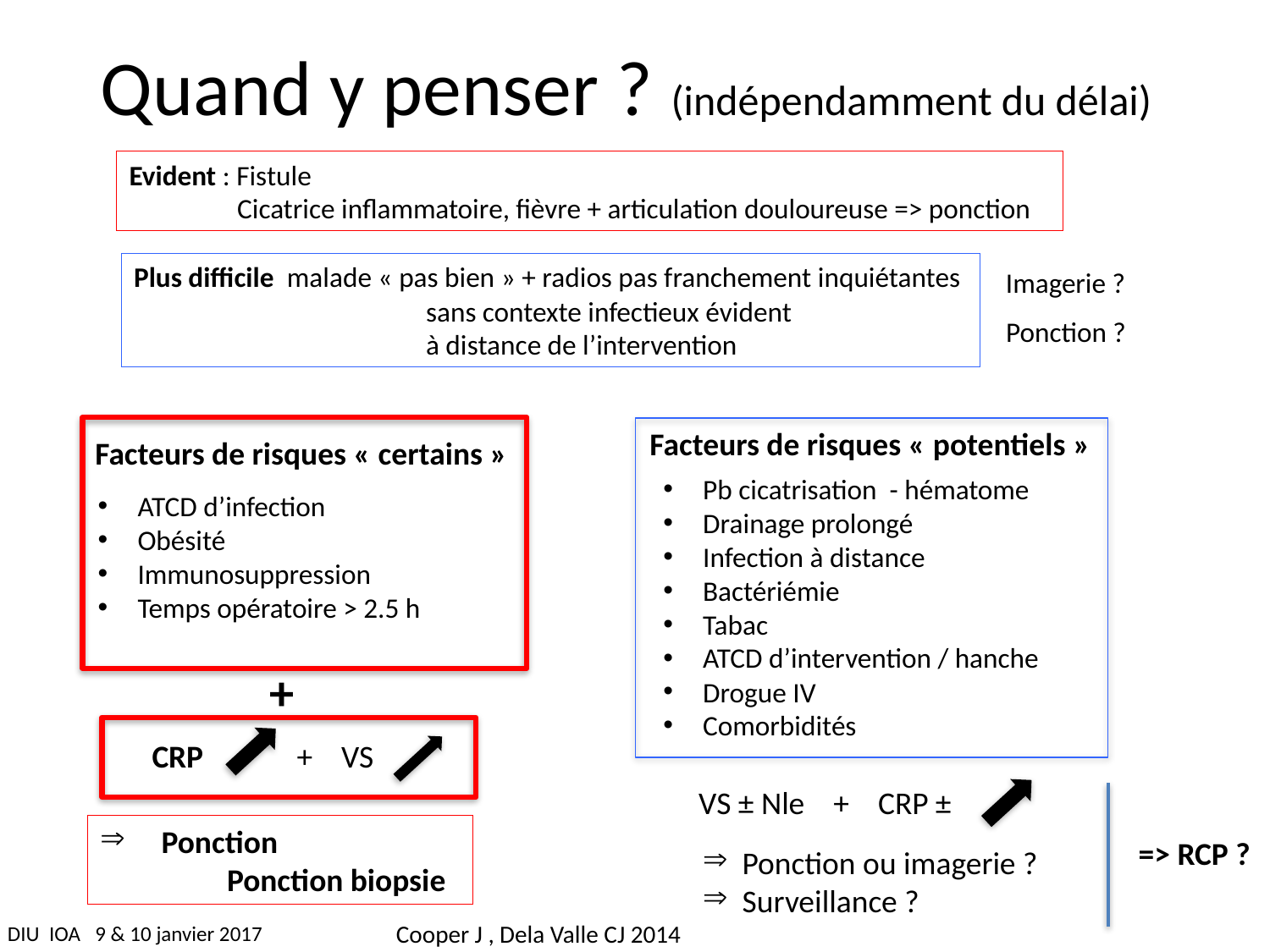

# Quand y penser ? (indépendamment du délai)
Evident : Fistule
                 Cicatrice inflammatoire, fièvre + articulation douloureuse => ponction
Plus difficile  malade « pas bien » + radios pas franchement inquiétantes
		      sans contexte infectieux évident
		      à distance de l’intervention
Imagerie ?
Ponction ?

Facteurs de risques « certains »
ATCD d’infection
Obésité
Immunosuppression
Temps opératoire > 2.5 h
Facteurs de risques « potentiels »

Pb cicatrisation  - hématome
Drainage prolongé
Infection à distance
Bactériémie
Tabac
ATCD d’intervention / hanche
Drogue IV
Comorbidités
+

CRP             +    VS

VS ± Nle    +    CRP ±

   Ponction
	Ponction biopsie
=> RCP ?
Ponction ou imagerie ?
Surveillance ?

Cooper J , Dela Valle CJ 2014